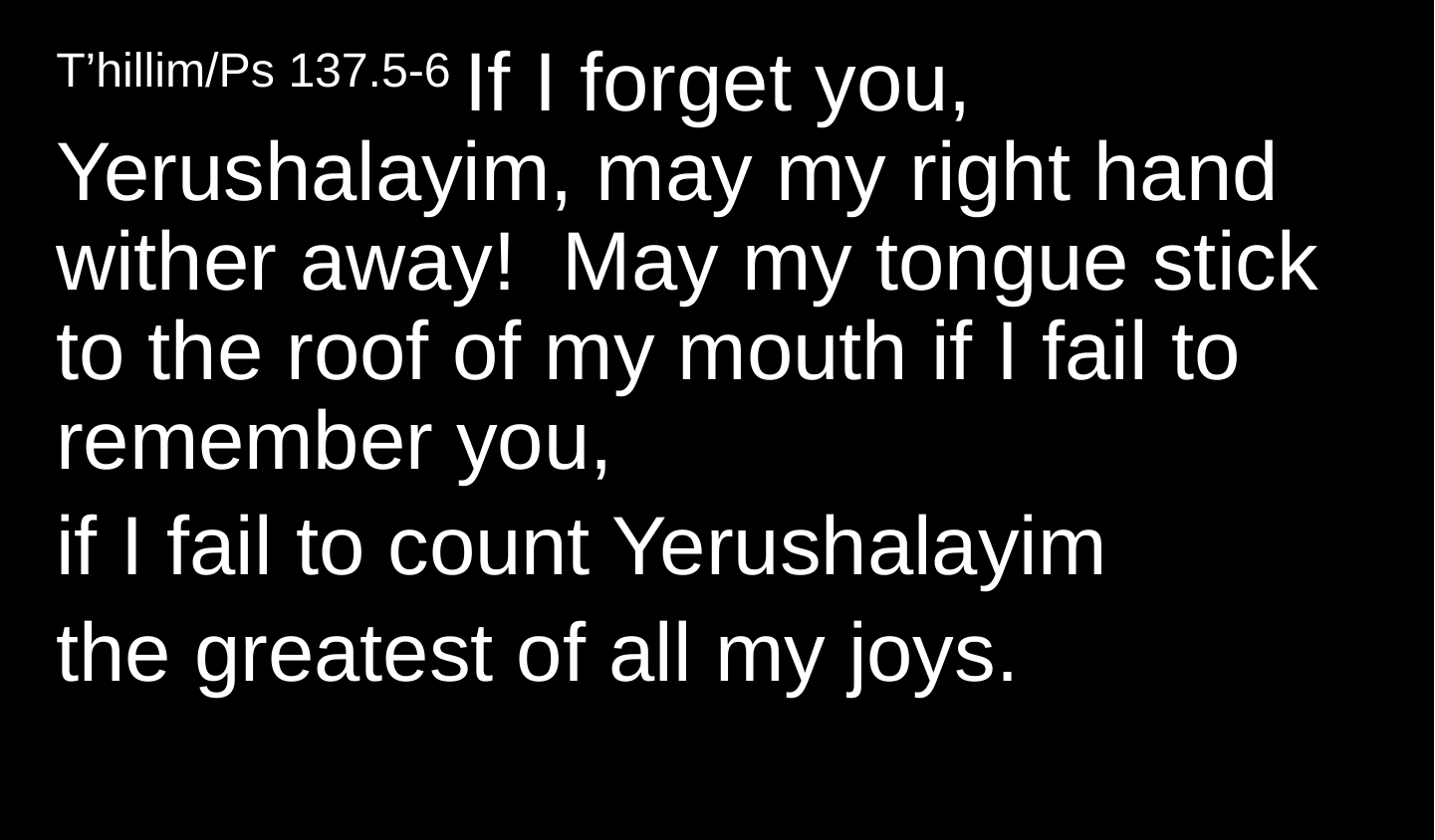

T’hillim/Ps 137.5-6 If I forget you, Yerushalayim, may my right hand wither away!  May my tongue stick to the roof of my mouth if I fail to remember you,
if I fail to count Yerushalayim
the greatest of all my joys.